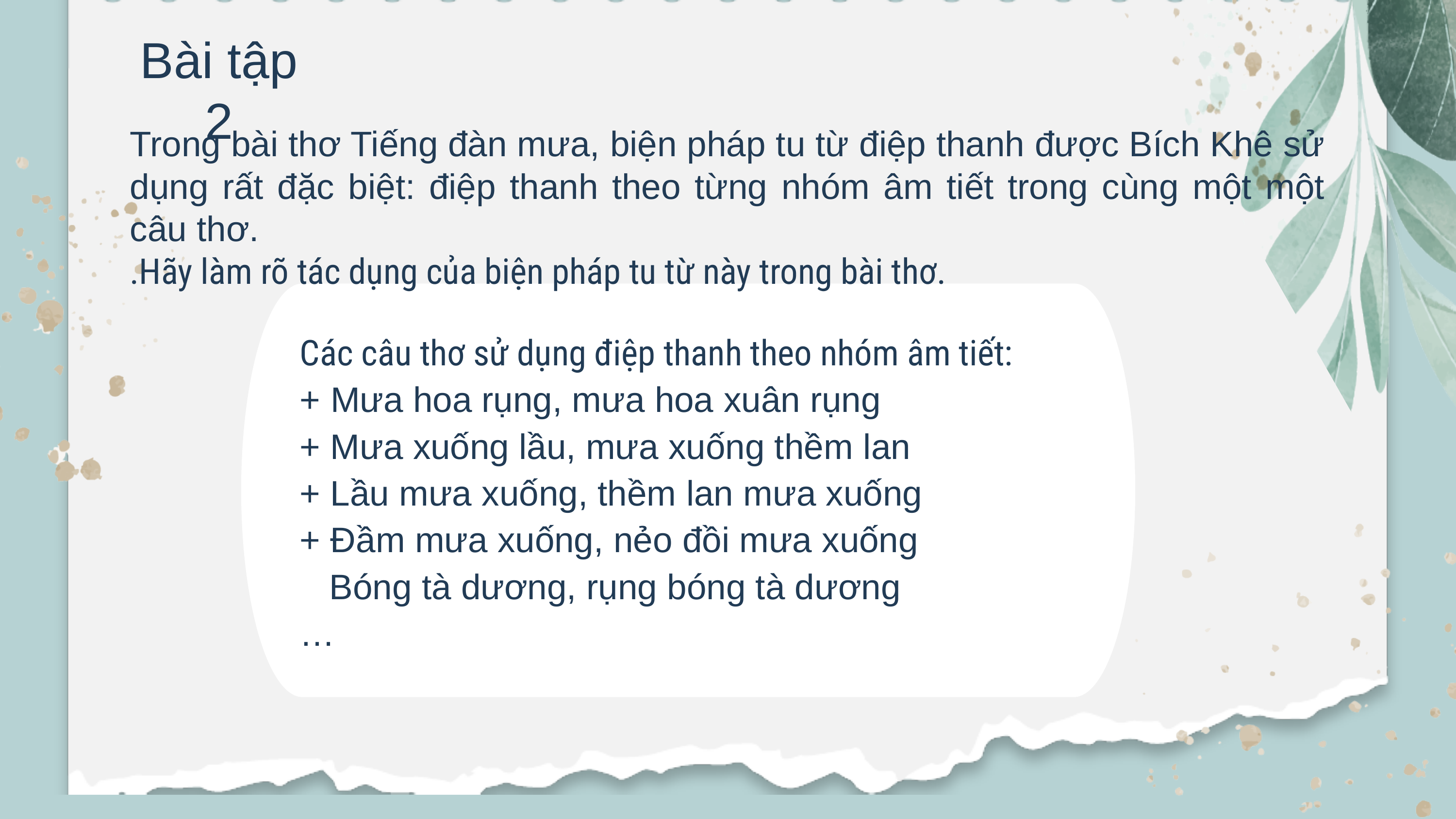

Bài tập 2
Trong bài thơ Tiếng đàn mưa, biện pháp tu từ điệp thanh được Bích Khê sử dụng rất đặc biệt: điệp thanh theo từng nhóm âm tiết trong cùng một một câu thơ.
.Hãy làm rõ tác dụng của biện pháp tu từ này trong bài thơ.

Các câu thơ sử dụng điệp thanh theo nhóm âm tiết:
+ Mưa hoa rụng, mưa hoa xuân rụng
+ Mưa xuống lầu, mưa xuống thềm lan
+ Lầu mưa xuống, thềm lan mưa xuống
+ Đầm mưa xuống, nẻo đồi mưa xuống
   Bóng tà dương, rụng bóng tà dương
…